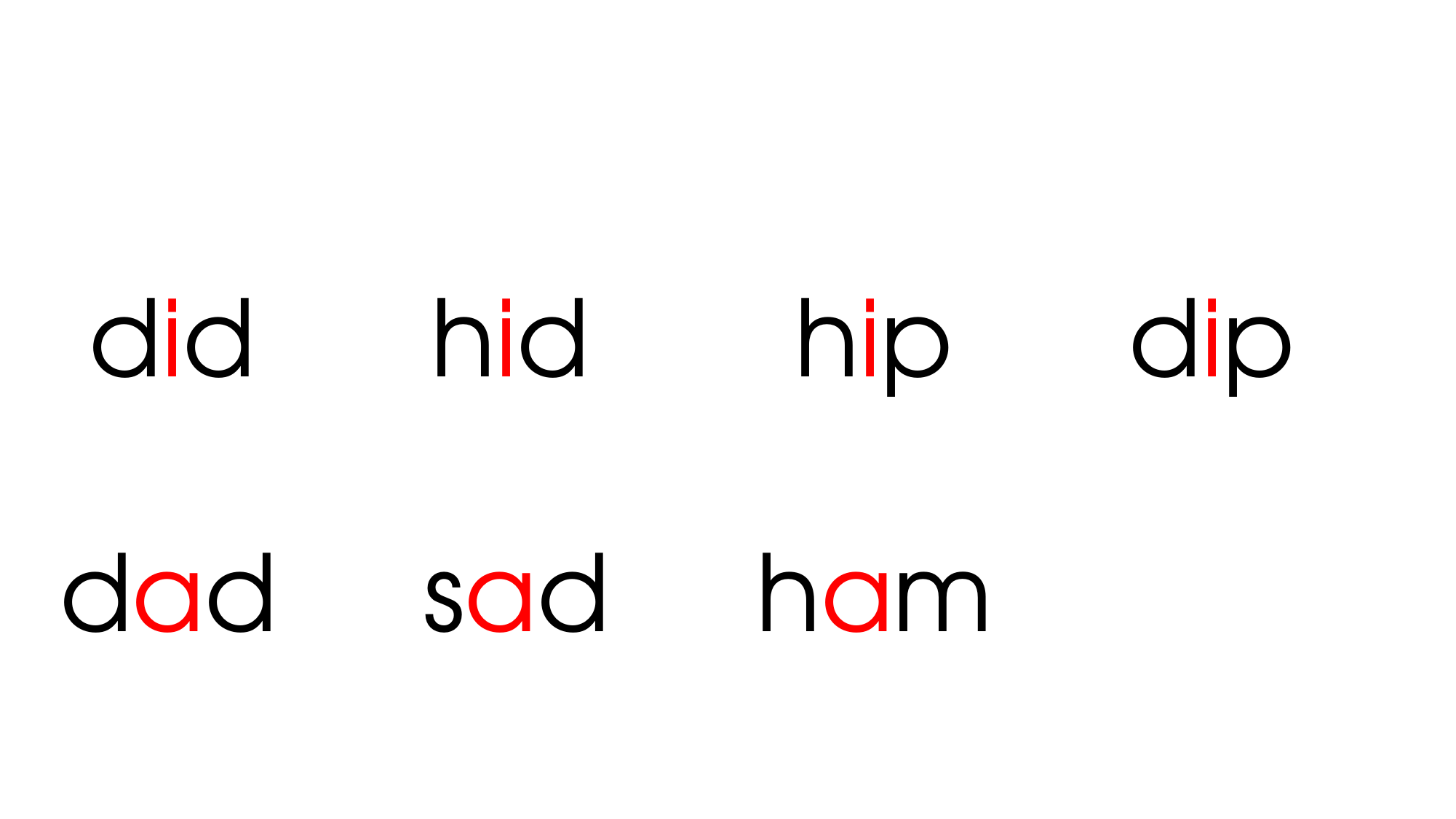

did      hid       hip      dip

 dad     sad     ham